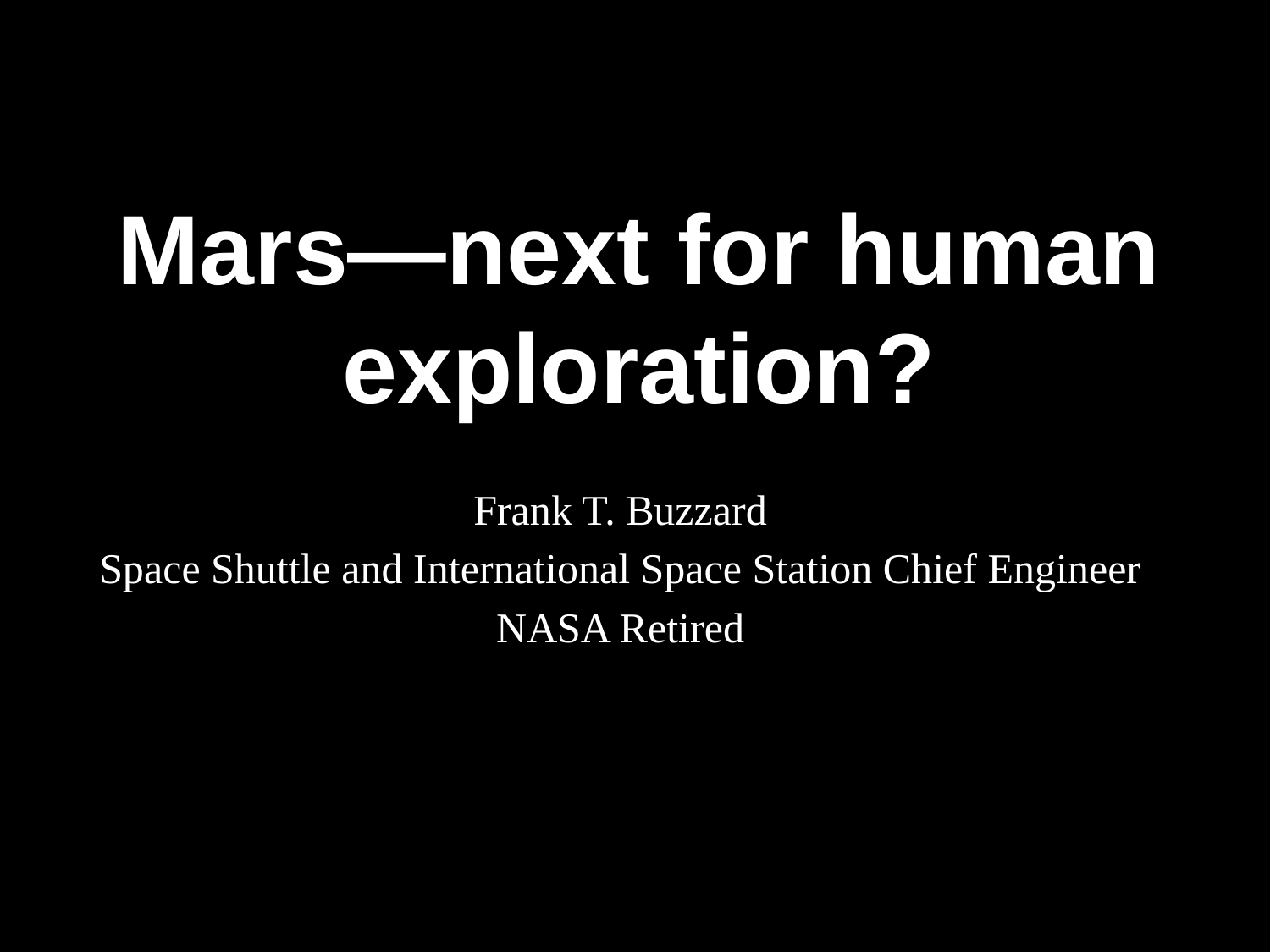

# Mars—next for human exploration?
Frank T. Buzzard
Space Shuttle and International Space Station Chief Engineer
NASA Retired